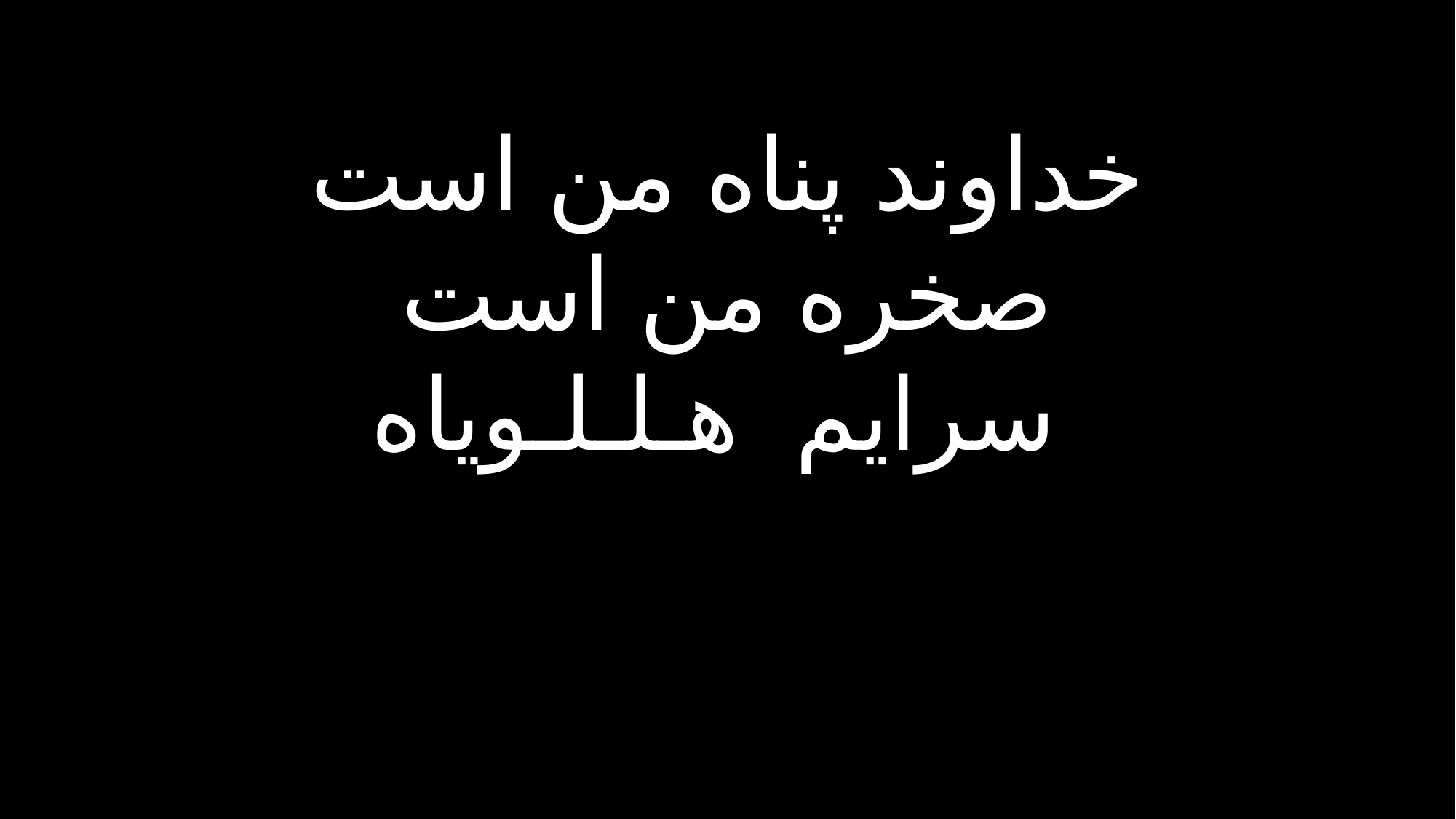

خداوند پناه من است
صخره من است
 سرايم  هـلـلـوياه